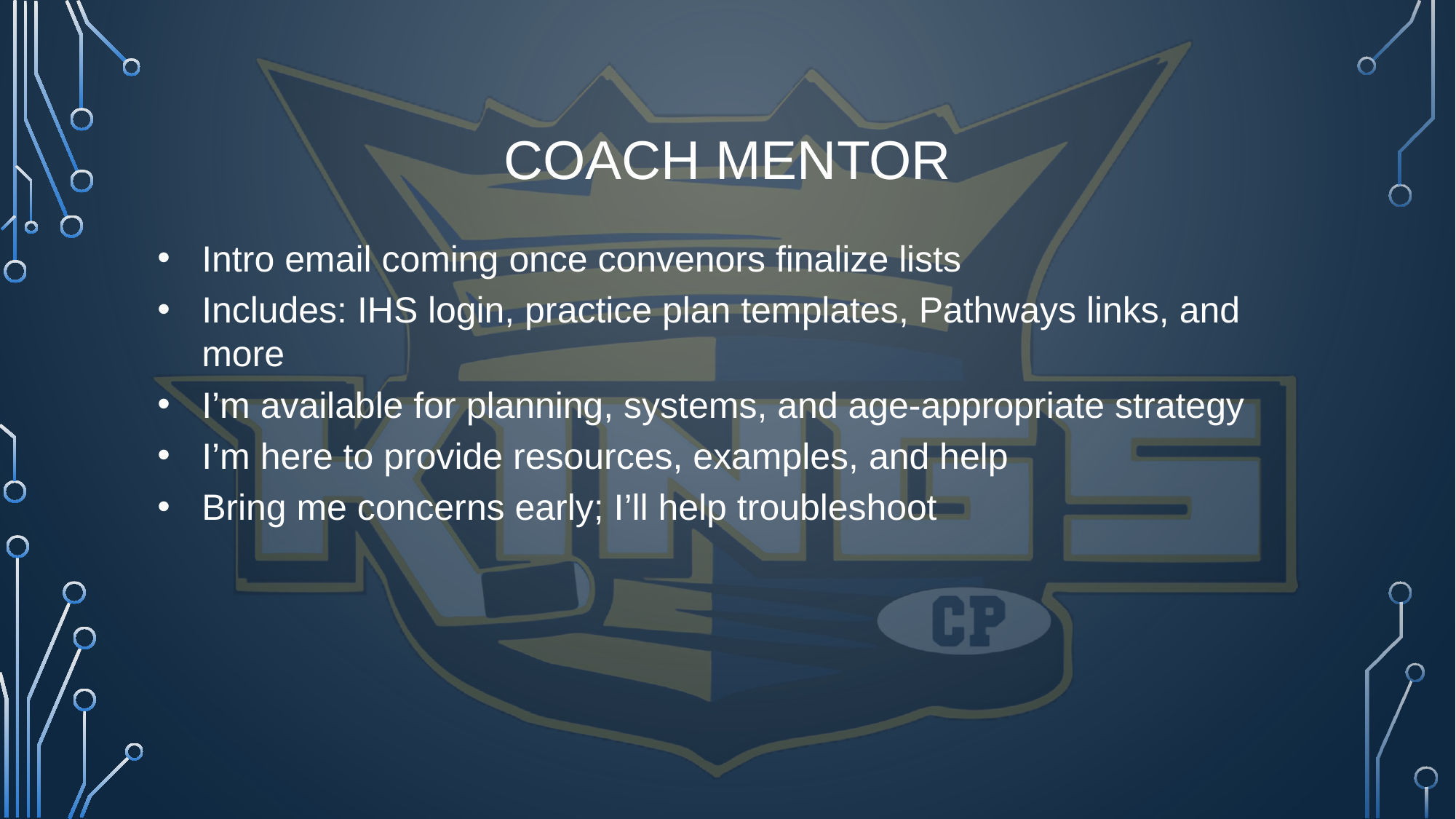

# COACH MENTOR
Intro email coming once convenors finalize lists
Includes: IHS login, practice plan templates, Pathways links, and more
I’m available for planning, systems, and age-appropriate strategy
I’m here to provide resources, examples, and help
Bring me concerns early; I’ll help troubleshoot